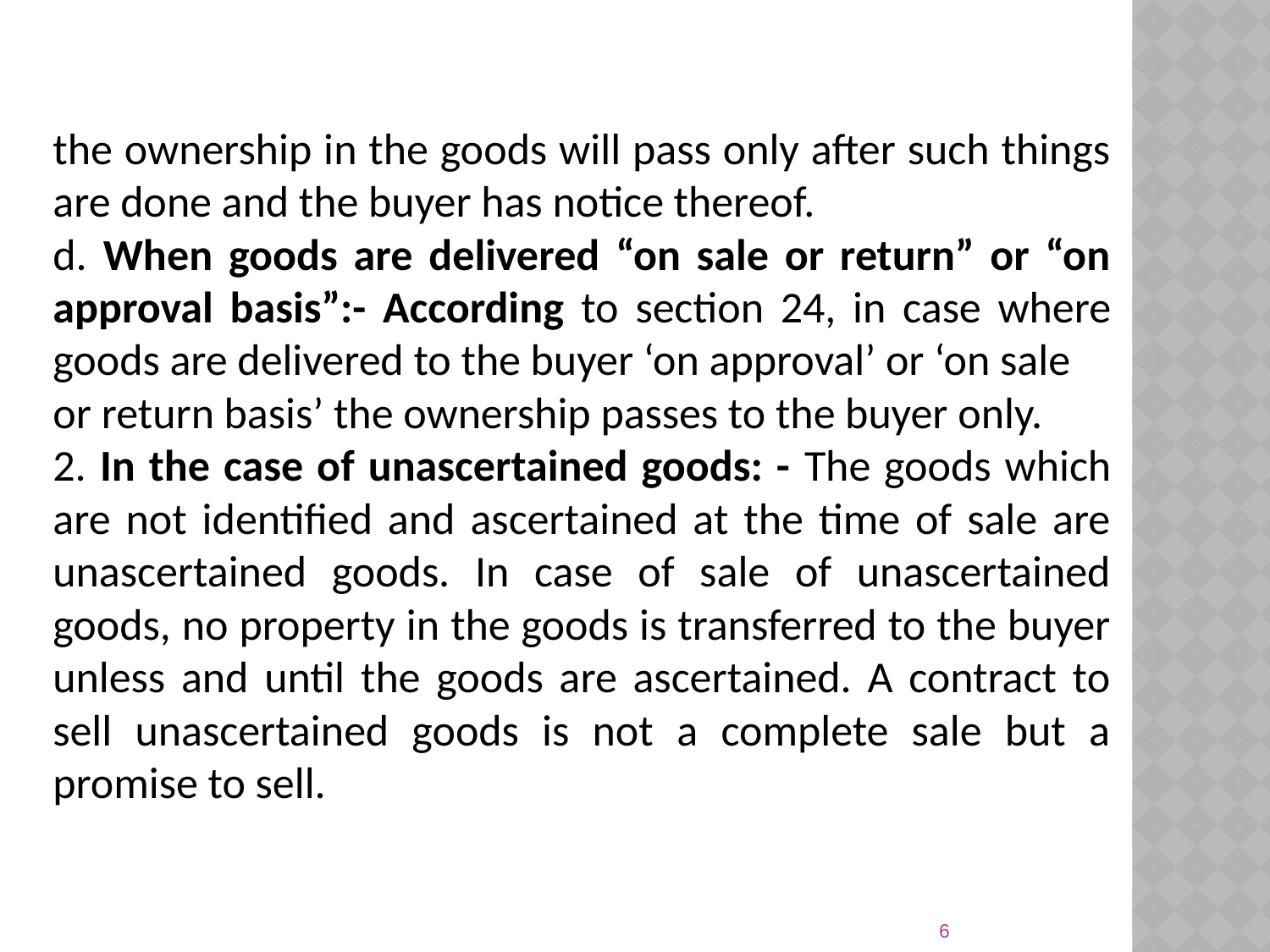

the ownership in the goods will pass only after such things are done and the buyer has notice thereof.
d. When goods are delivered “on sale or return” or “on approval basis”:- According to section 24, in case where goods are delivered to the buyer ‘on approval’ or ‘on sale
or return basis’ the ownership passes to the buyer only.
2. In the case of unascertained goods: - The goods which are not identified and ascertained at the time of sale are unascertained goods. In case of sale of unascertained goods, no property in the goods is transferred to the buyer unless and until the goods are ascertained. A contract to sell unascertained goods is not a complete sale but a promise to sell.
6